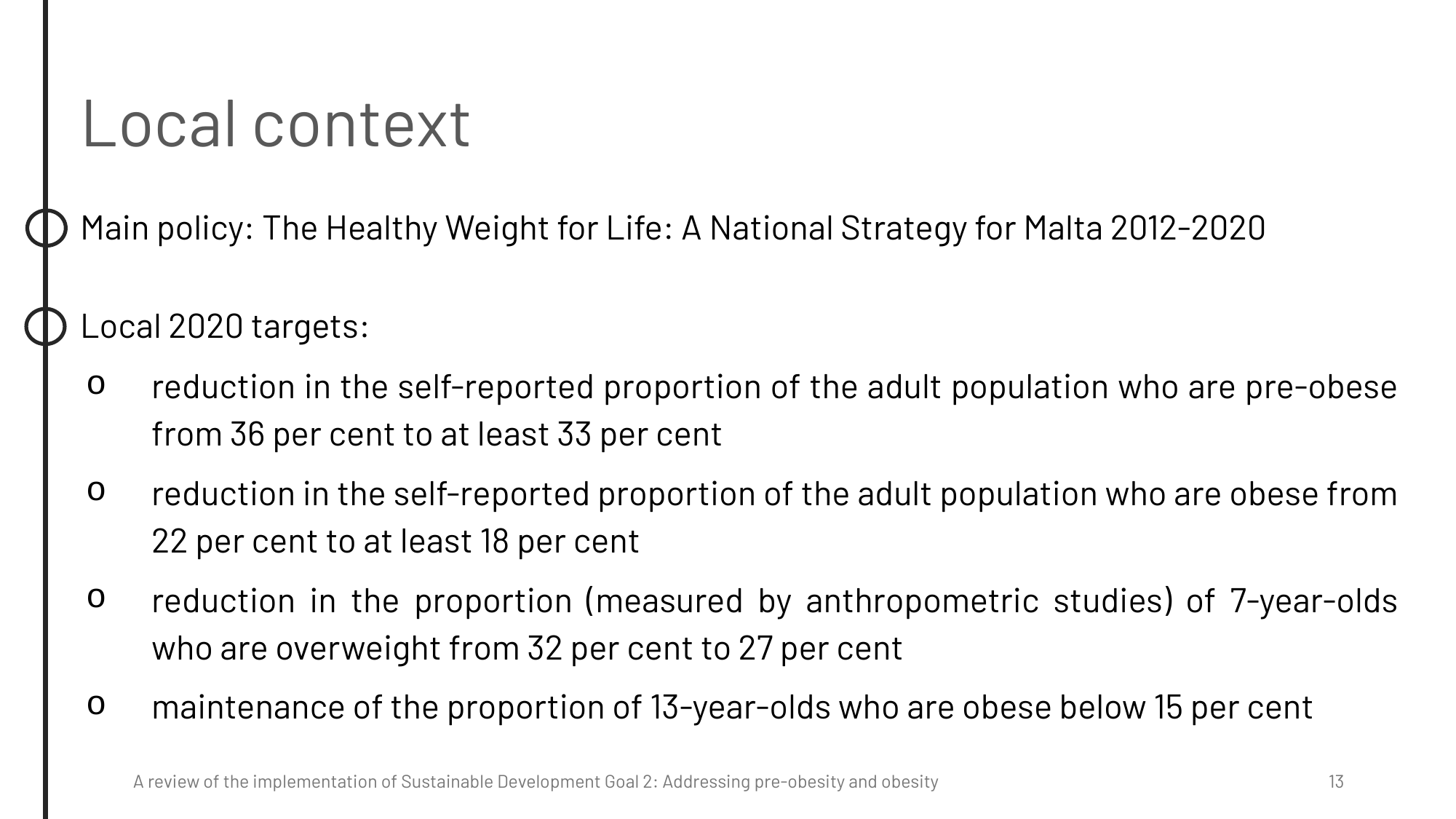

Local context
Main policy: The Healthy Weight for Life: A National Strategy for Malta 2012-2020

Local 2020 targets:
reduction in the self-reported proportion of the adult population who are pre-obese from 36 per cent to at least 33 per cent
reduction in the self-reported proportion of the adult population who are obese from 22 per cent to at least 18 per cent
reduction in the proportion (measured by anthropometric studies) of 7-year-olds who are overweight from 32 per cent to 27 per cent
maintenance of the proportion of 13-year-olds who are obese below 15 per cent

A review of the implementation of Sustainable Development Goal 2: Addressing pre-obesity and obesity
13